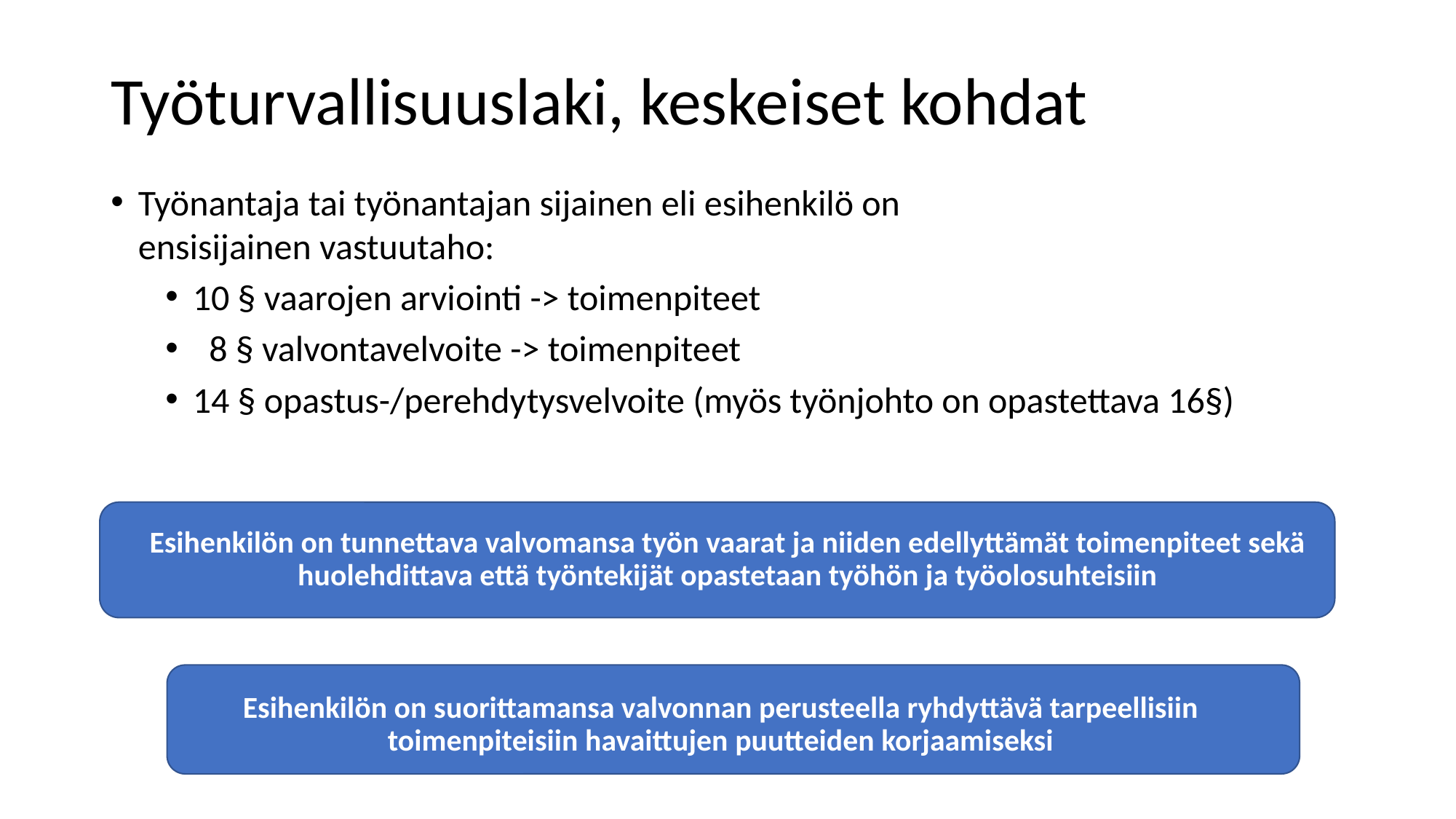

# Työturvallisuuslaki, keskeiset kohdat
Työnantaja tai työnantajan sijainen eli esihenkilö on 
ensisijainen vastuutaho:
10 § vaarojen arviointi -> toimenpiteet
  8 § valvontavelvoite -> toimenpiteet
14 § opastus-/perehdytysvelvoite (myös työnjohto on opastettava 16§)

Esihenkilön on tunnettava valvomansa työn vaarat ja niiden edellyttämät toimenpiteet sekä huolehdittava että työntekijät opastetaan työhön ja työolosuhteisiin

Esihenkilön on suorittamansa valvonnan perusteella ryhdyttävä tarpeellisiin toimenpiteisiin havaittujen puutteiden korjaamiseksi